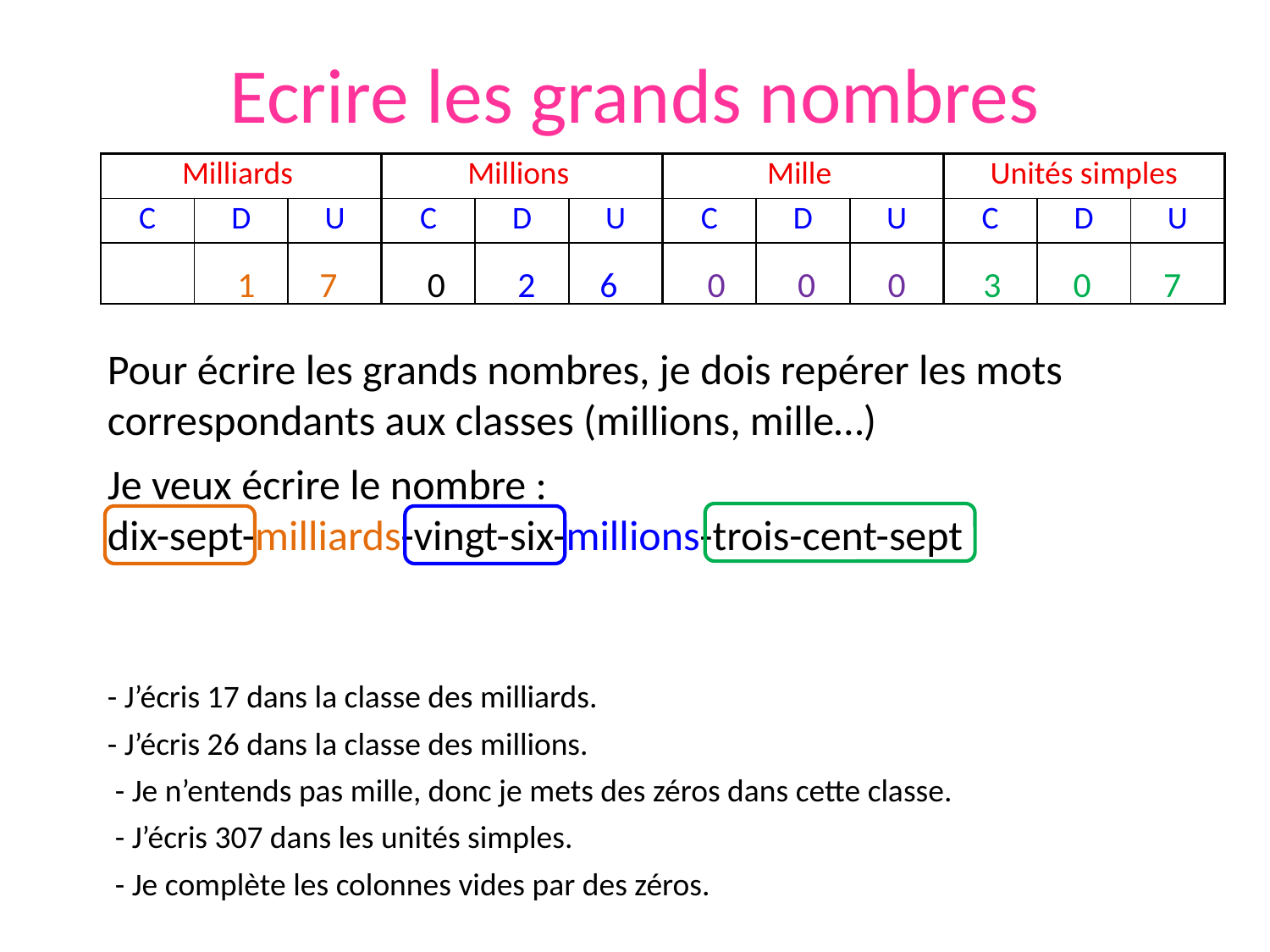

# Ecrire les grands nombres
| Milliards |  |  | Millions |  |  | Mille |  |  | Unités simples |  |  |
| --- | --- | --- | --- | --- | --- | --- | --- | --- | --- | --- | --- |
| C | D | U | C | D | U | C | D | U | C | D | U |
|  |  |  |  |  |  |  |  |  |  |  |  |
1        7
0
2        6
0         0         0
3         0         7
Pour écrire les grands nombres, je dois repérer les mots correspondants aux classes (millions, mille…)
Je veux écrire le nombre :
dix-sept-milliards-vingt-six-millions-trois-cent-sept

- J’écris 17 dans la classe des milliards.
- J’écris 26 dans la classe des millions.
- Je n’entends pas mille, donc je mets des zéros dans cette classe.
- J’écris 307 dans les unités simples.
- Je complète les colonnes vides par des zéros.